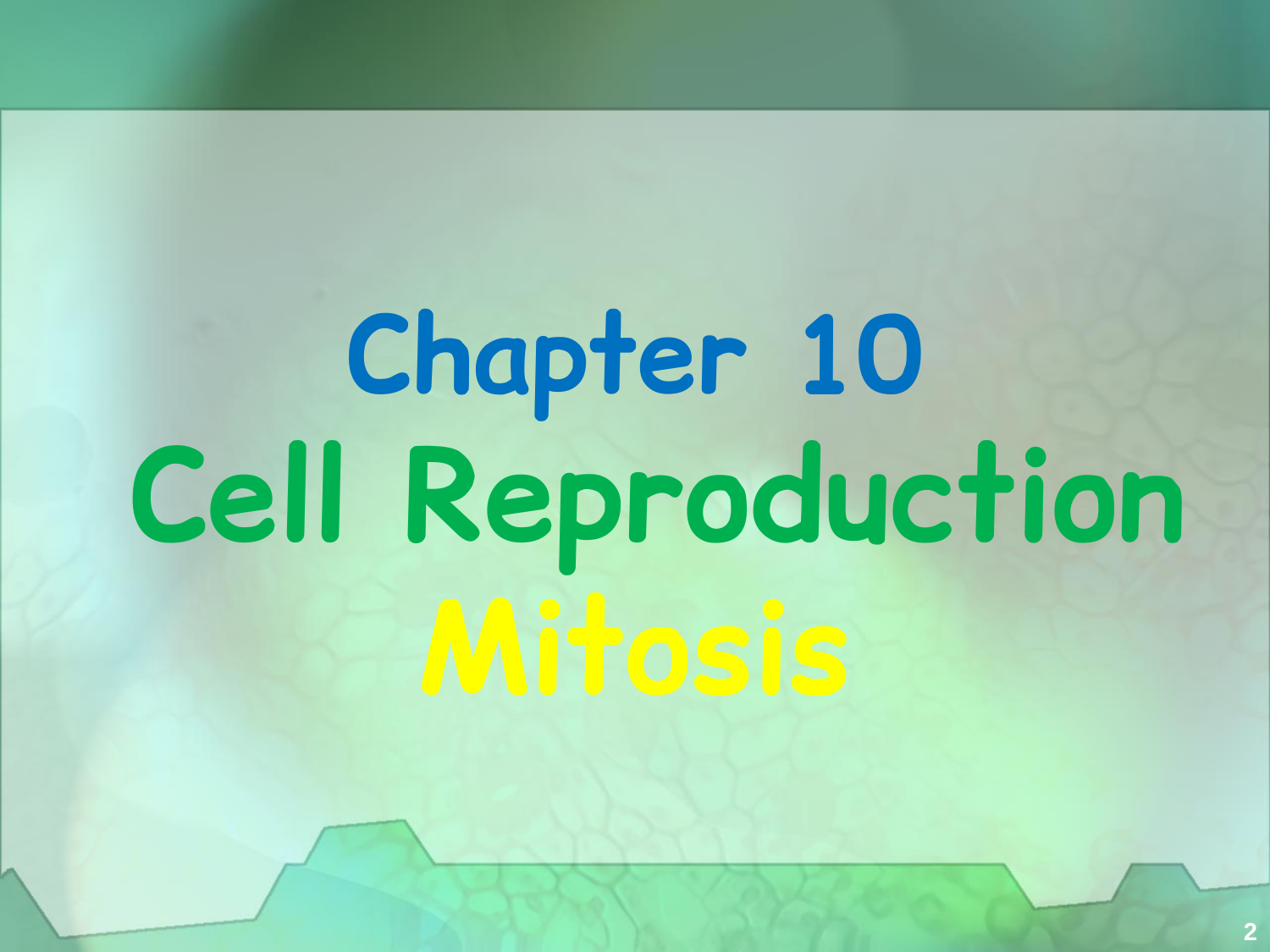

# Chapter 10 Cell Reproduction Mitosis
2